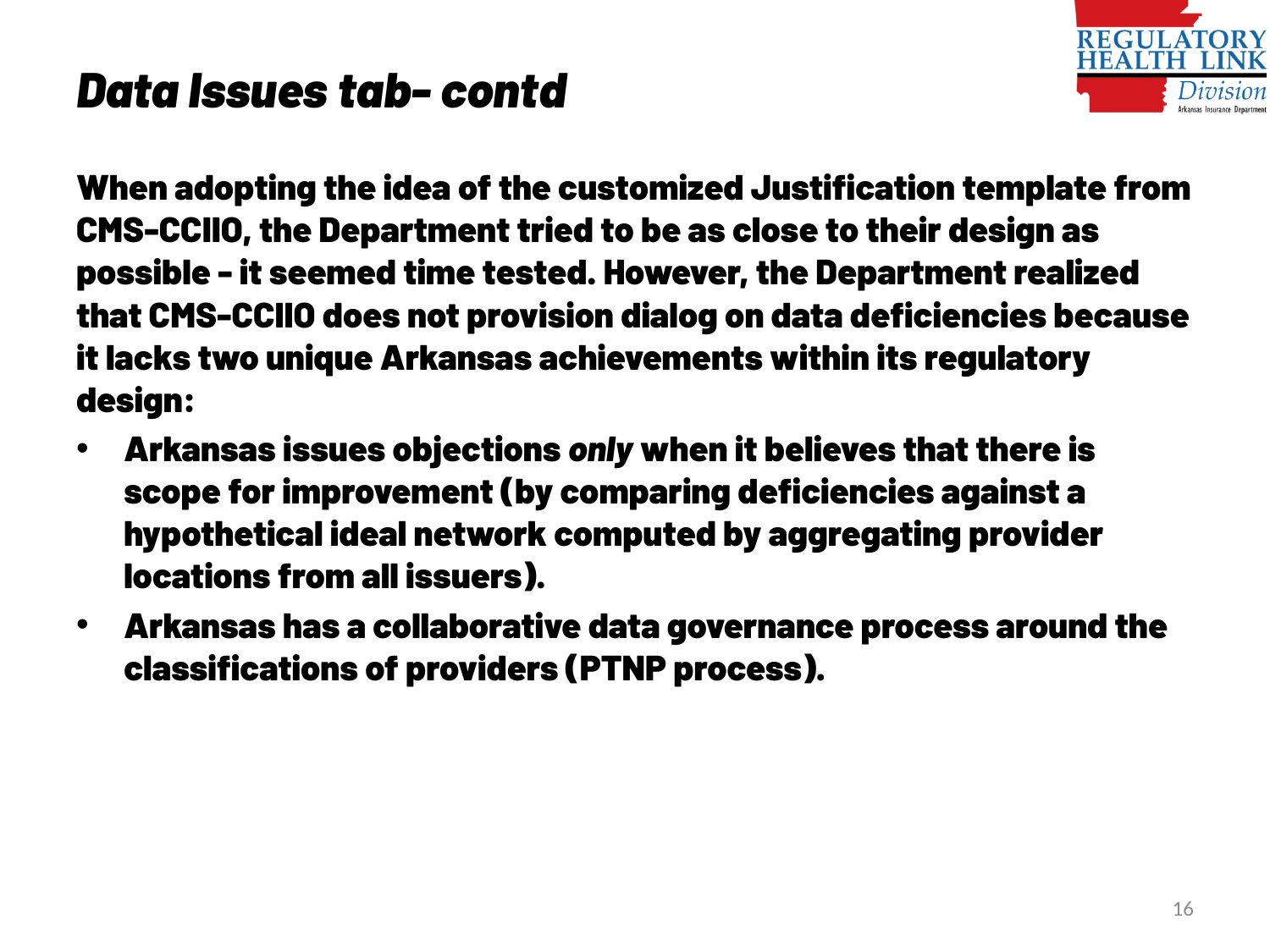

# Data Issues tab- contd
When adopting the idea of the customized Justification template from CMS-CCIIO, the Department tried to be as close to their design as possible - it seemed time tested. However, the Department realized that CMS-CCIIO does not provision dialog on data deficiencies because it lacks two unique Arkansas achievements within its regulatory design:
Arkansas issues objections only when it believes that there is scope for improvement (by comparing deficiencies against a hypothetical ideal network computed by aggregating provider locations from all issuers).
Arkansas has a collaborative data governance process around the classifications of providers (PTNP process).

16